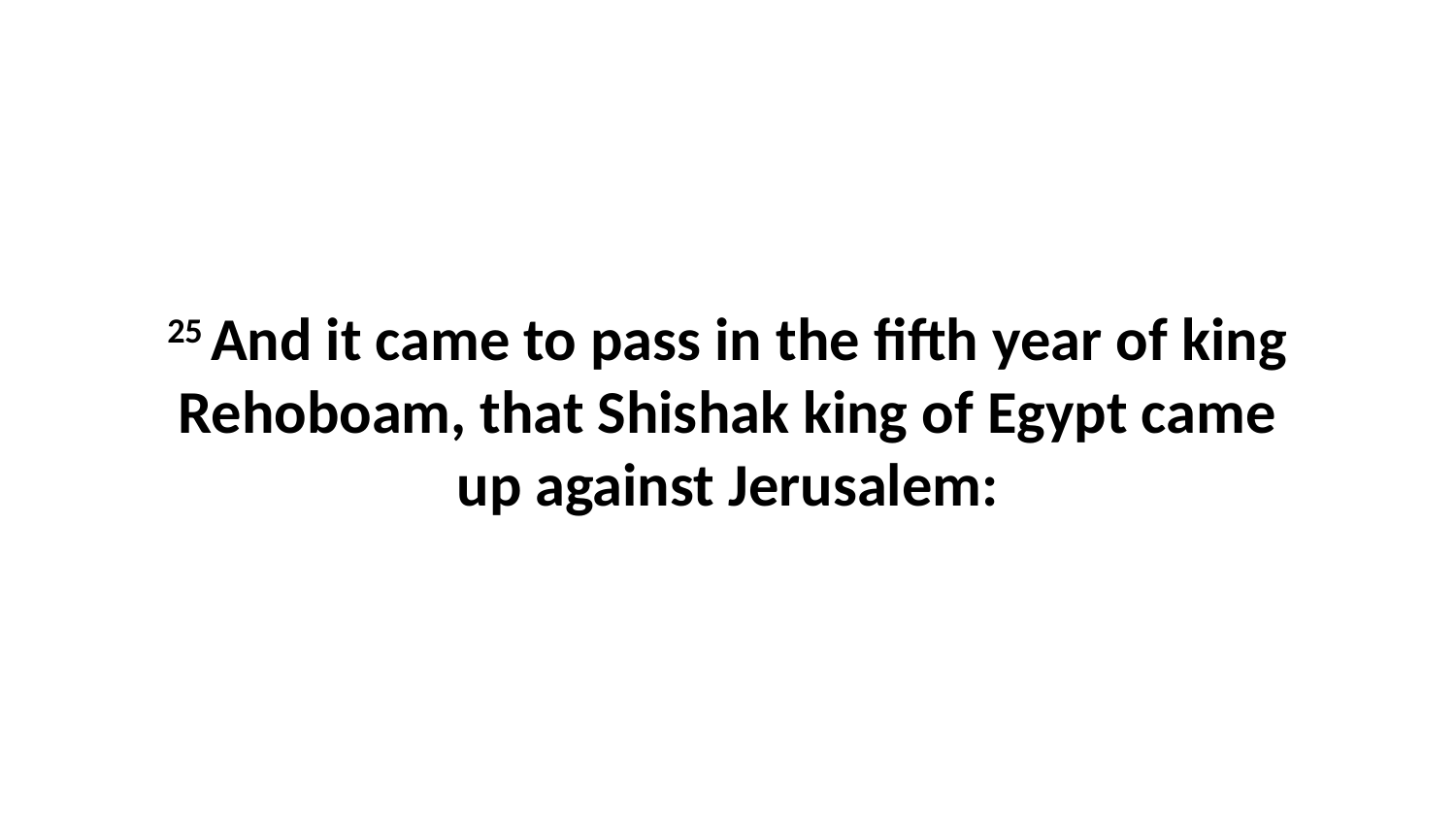

25 And it came to pass in the fifth year of king Rehoboam, that Shishak king of Egypt came up against Jerusalem: